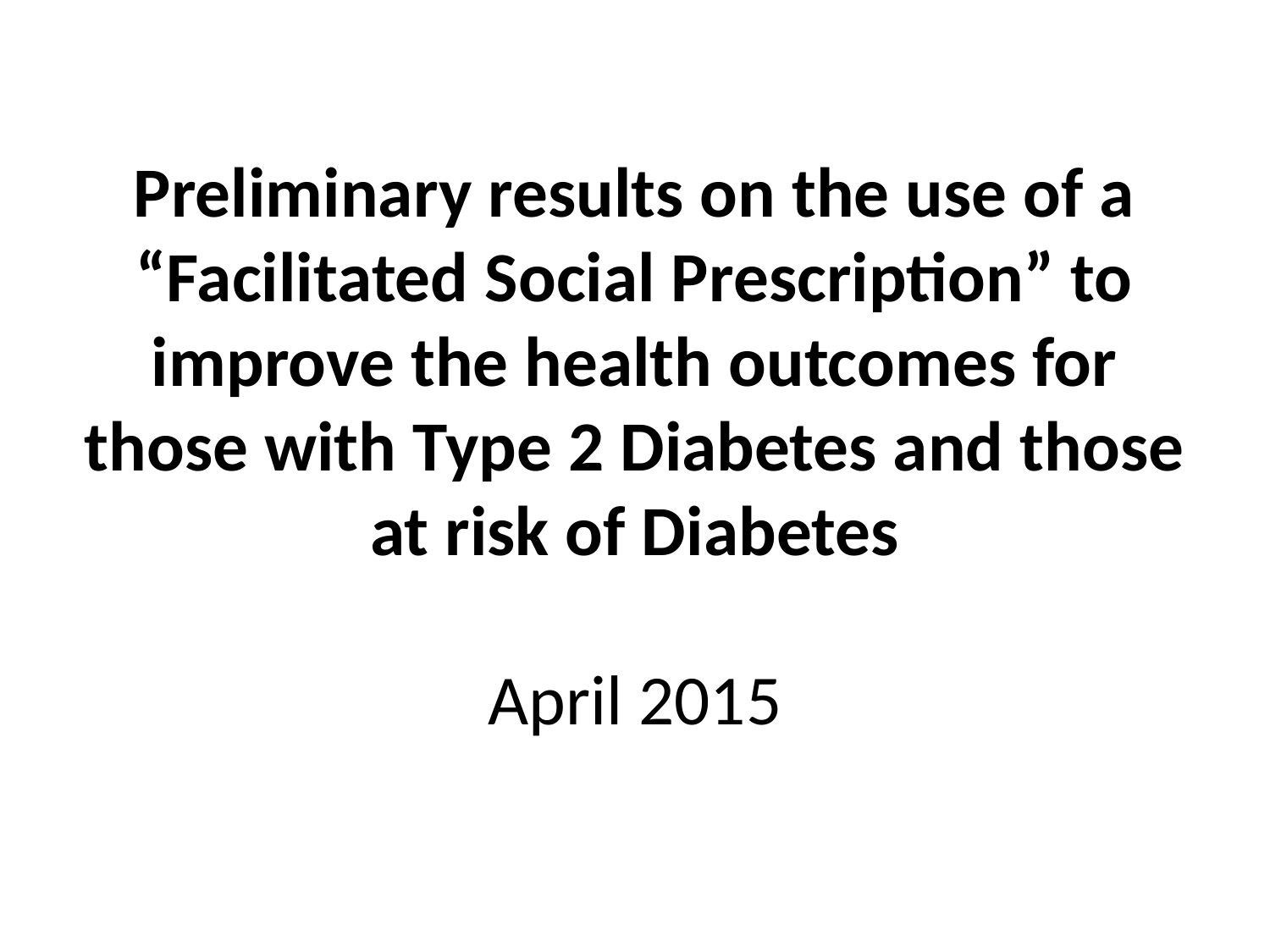

# Preliminary results on the use of a “Facilitated Social Prescription” to improve the health outcomes for those with Type 2 Diabetes and those at risk of Diabetes April 2015